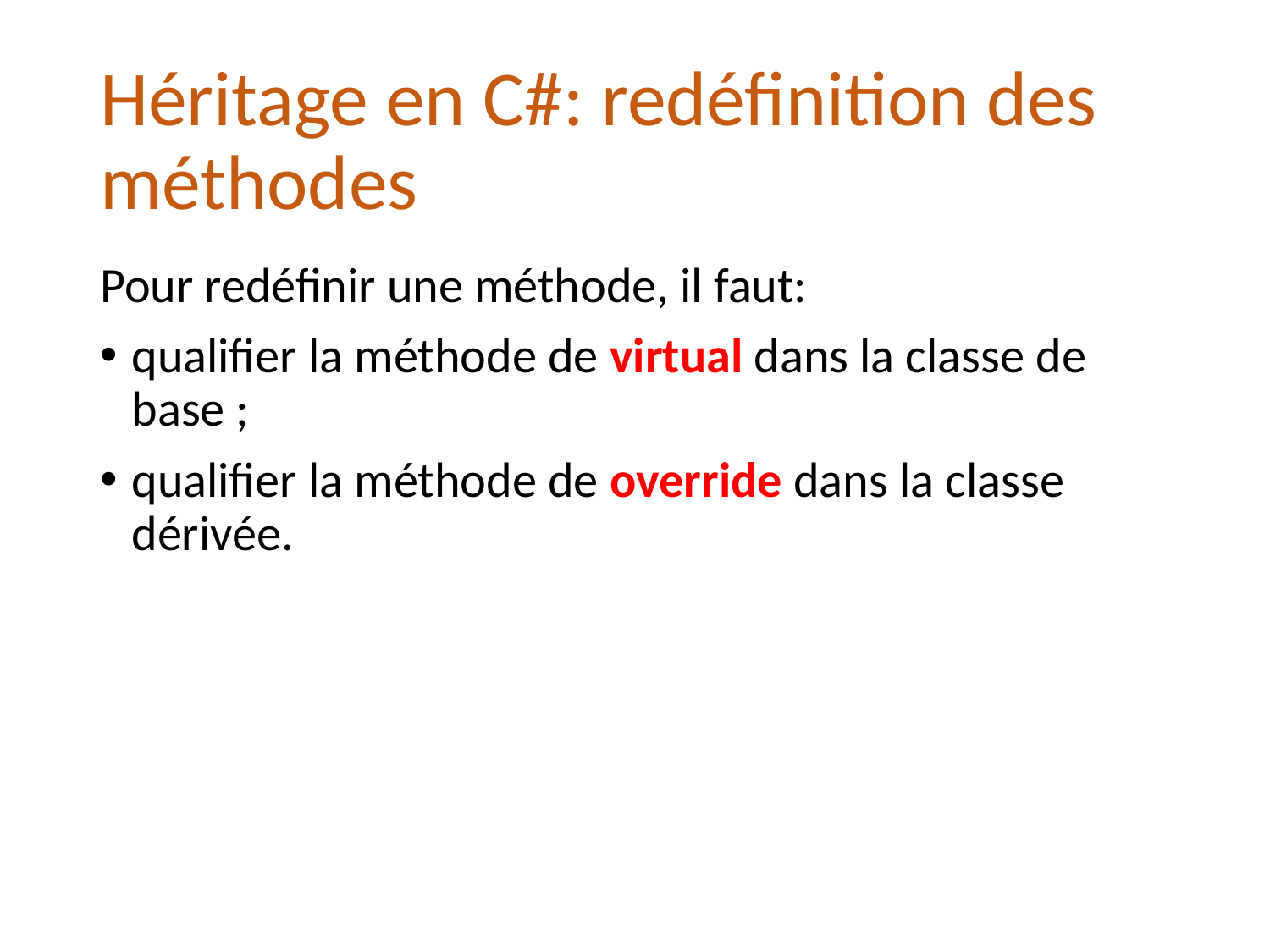

# Héritage en C#: redéfinition des méthodes
Pour redéfinir une méthode, il faut:
qualifier la méthode de virtual dans la classe de base ;
qualifier la méthode de override dans la classe dérivée.